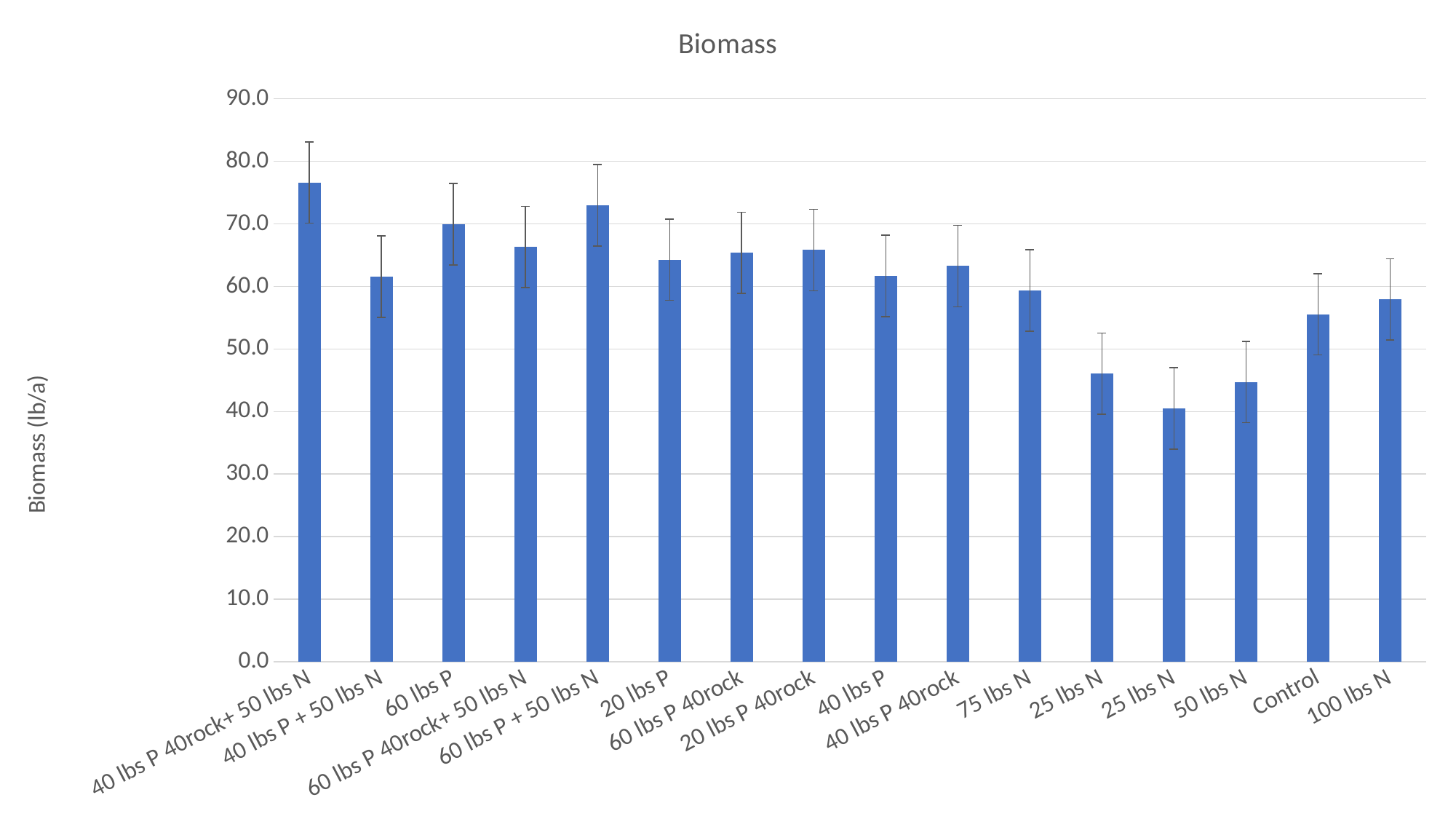

### Chart: Biomass

| Category | Biomass (lb/a) |
|---|---|
| 40 lbs P 40rock+ 50 lbs N | 76.602 |
| 40 lbs P + 50 lbs N | 61.572 |
| 60 lbs P | 69.942 |
| 60 lbs P 40rock+ 50 lbs N | 66.312 |
| 60 lbs P + 50 lbs N | 72.98400000000001 |
| 20 lbs P | 64.26 |
| 60 lbs P 40rock | 65.382 |
| 20 lbs P 40rock | 65.82 |
| 40 lbs P | 61.68600000000001 |
| 40 lbs P 40rock | 63.25800000000001 |
| 75 lbs N | 59.34 |
| 25 lbs N | 46.065000000000005 |
| 25 lbs N | 40.5 |
| 50 lbs N | 44.728919999999995 |
| Control | 55.545 |
| 100 lbs N | 57.915 |
Error bars: SE